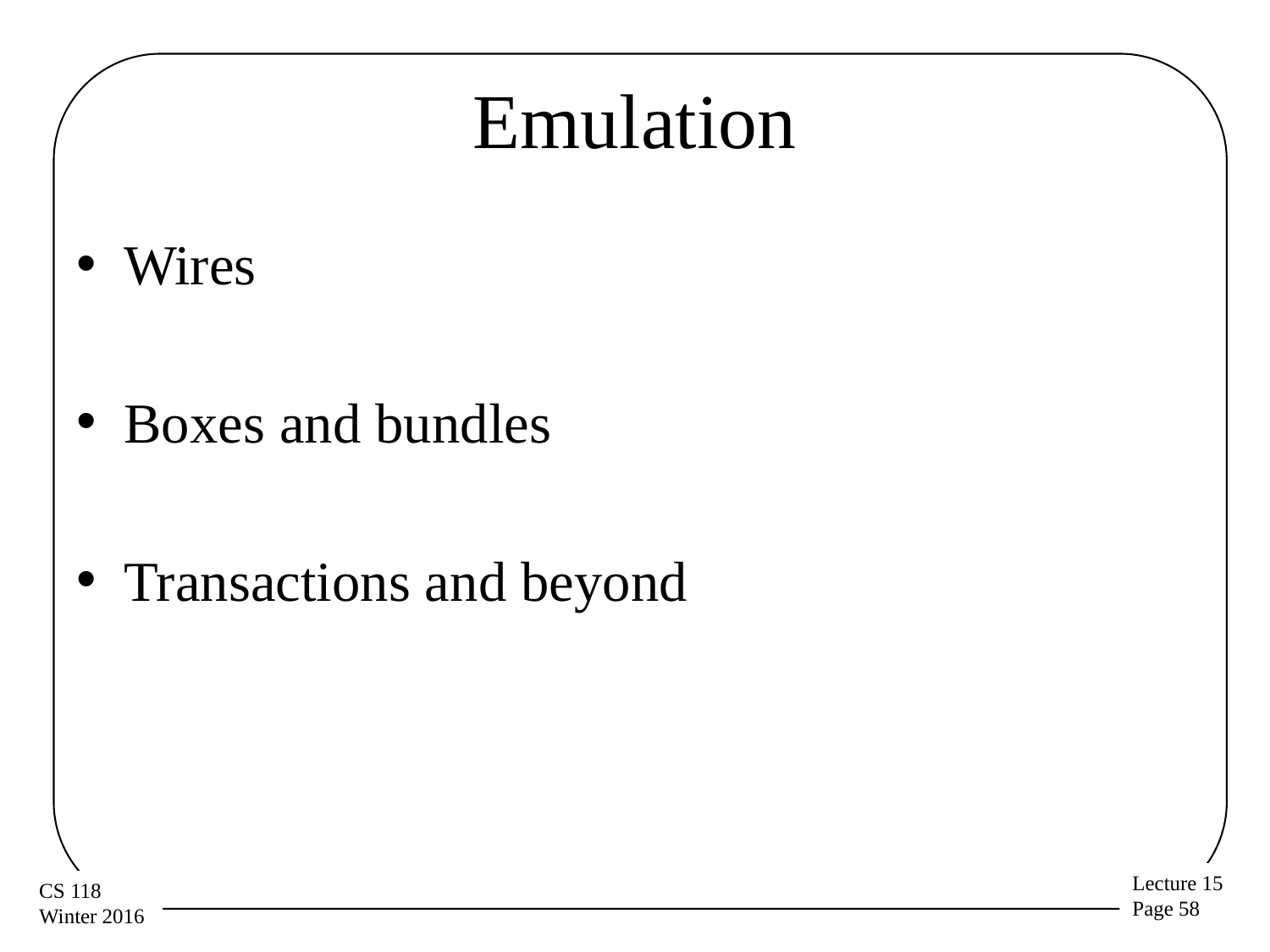

# Emulation
Wires

Boxes and bundles

Transactions and beyond